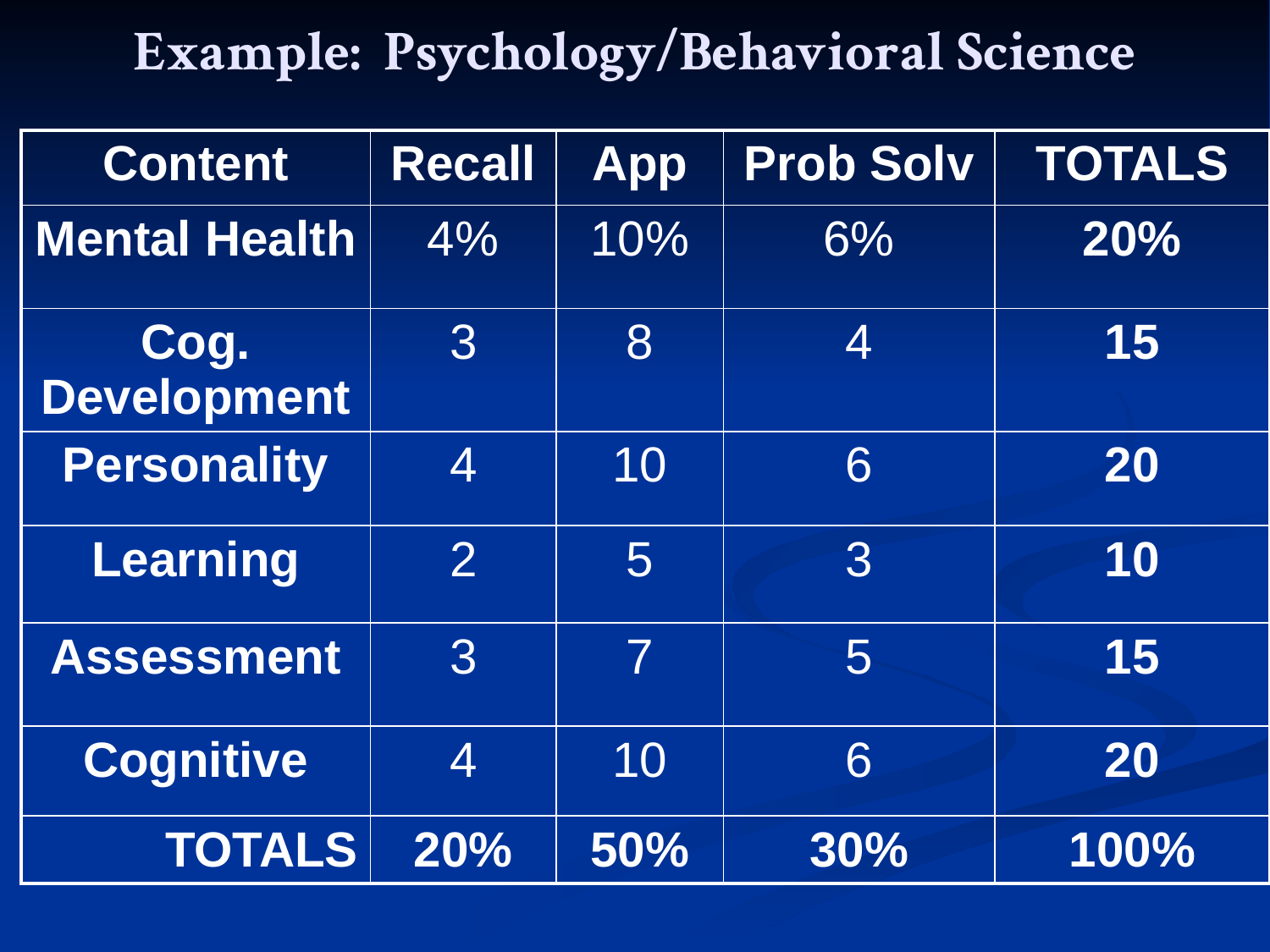

# Example:  Psychology/Behavioral Science
| Content | Recall | App | Prob Solv | TOTALS |
| --- | --- | --- | --- | --- |
| Mental Health | 4% | 10% | 6% | 20% |
| Cog. Development | 3 | 8 | 4 | 15 |
| Personality | 4 | 10 | 6 | 20 |
| Learning | 2 | 5 | 3 | 10 |
| Assessment | 3 | 7 | 5 | 15 |
| Cognitive | 4 | 10 | 6 | 20 |
| TOTALS | 20% | 50% | 30% | 100% |